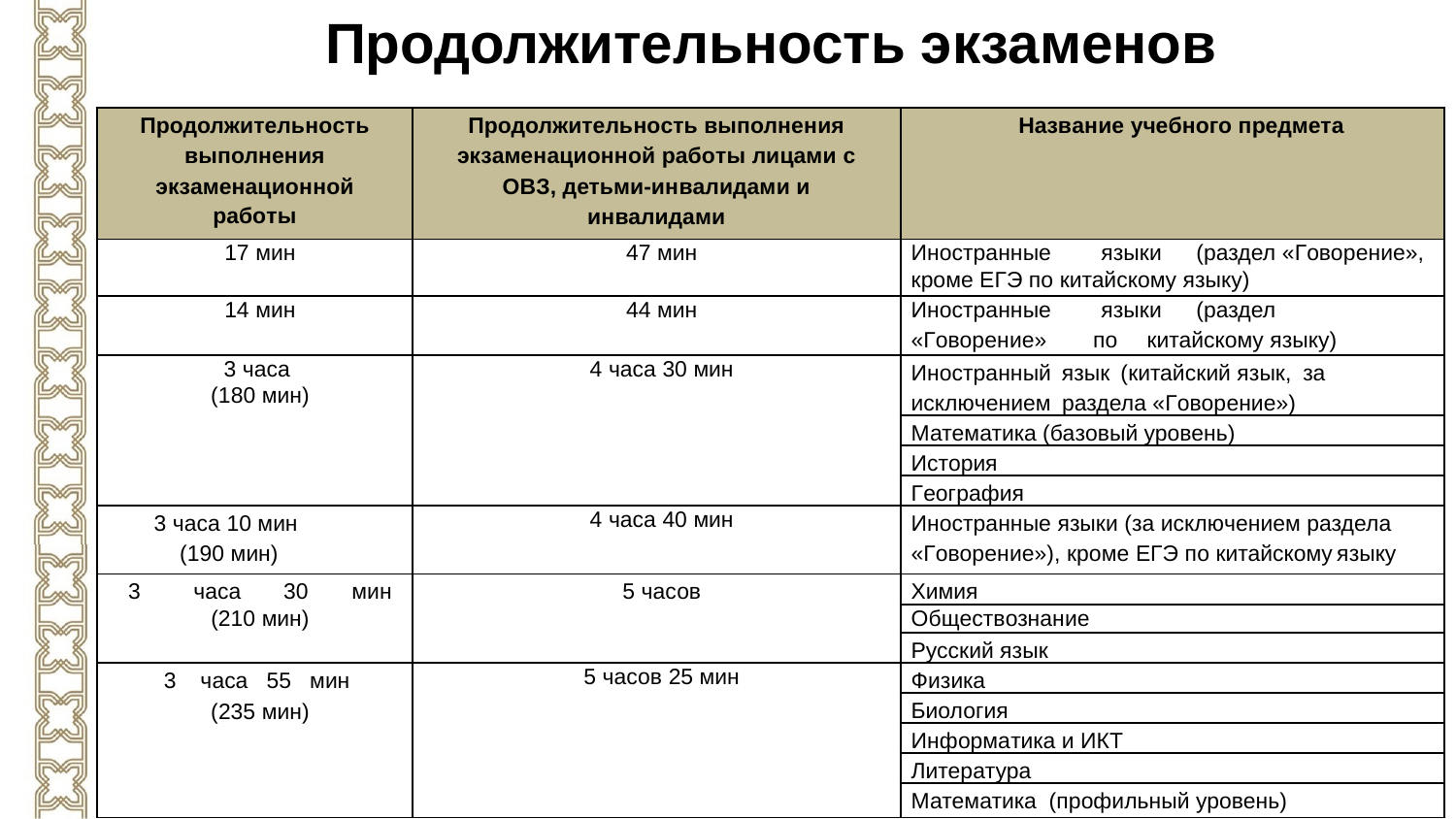

Продолжительность экзаменов
| Продолжительность выполнения экзаменационной работы | Продолжительность выполнения экзаменационной работы лицами с ОВЗ, детьми-инвалидами и инвалидами | Название учебного предмета |
| --- | --- | --- |
| 17 мин | 47 мин | Иностранные языки (раздел «Говорение», кроме ЕГЭ по китайскому языку) |
| 14 мин | 44 мин | Иностранные языки (раздел «Говорение» по китайскому языку) |
| 3 часа (180 мин) | 4 часа 30 мин | Иностранный язык (китайский язык, за исключением раздела «Говорение») |
|  |  | Математика (базовый уровень) |
|  |  | История |
|  |  | География |
| 3 часа 10 мин (190 мин) | 4 часа 40 мин | Иностранные языки (за исключением раздела «Говорение»), кроме ЕГЭ по китайскому языку |
| 3 часа 30 мин (210 мин) | 5 часов | Химия |
|  |  | Обществознание |
|  |  | Русский язык |
| часа 55 мин (235 мин) | 5 часов 25 мин | Физика |
|  |  | Биология |
|  |  | Информатика и ИКТ |
|  |  | Литература |
|  |  | Математика (профильный уровень) |